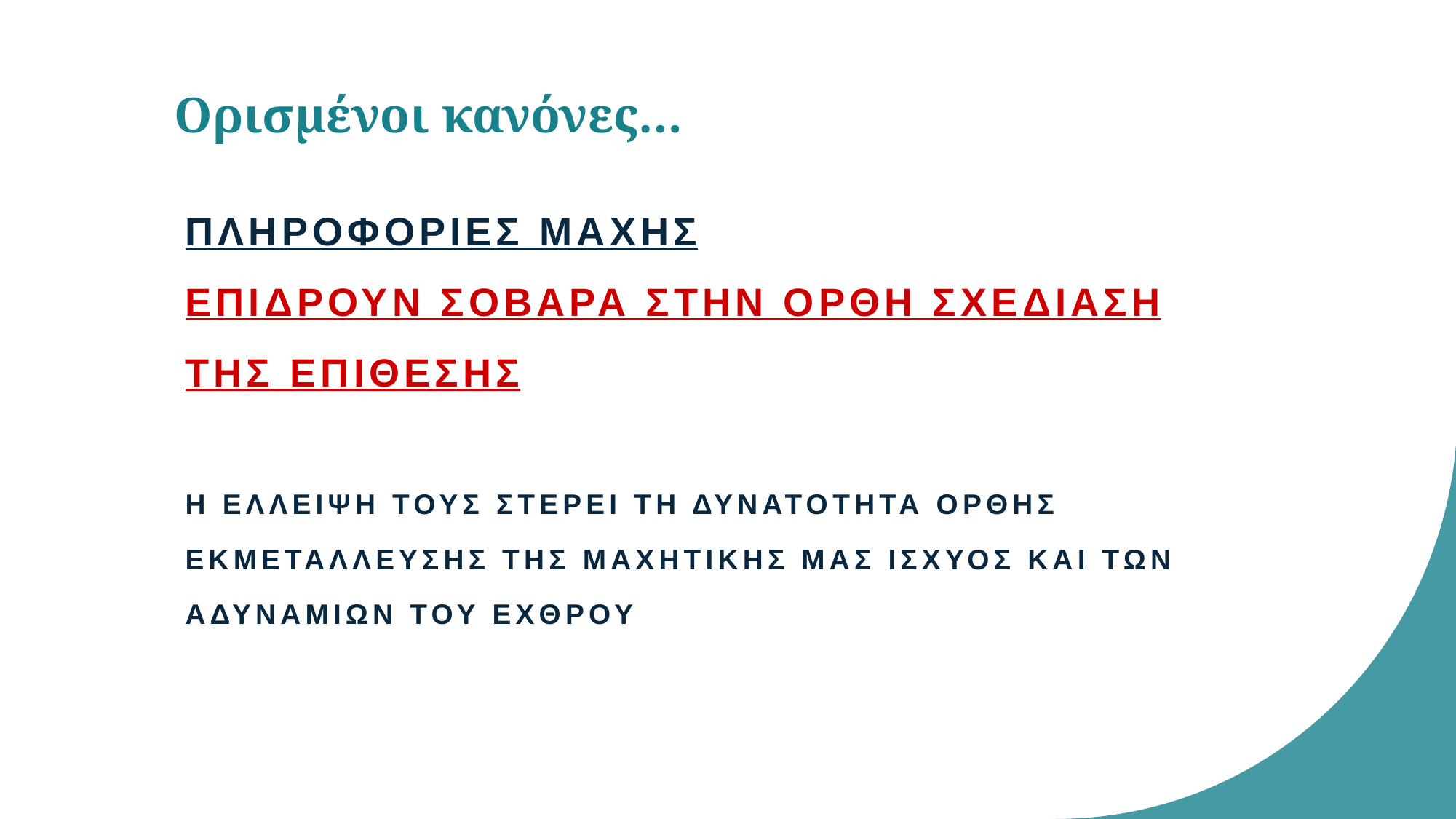

# Ορισμένοι κανόνες…

ΠΛΗΡΟΦΟΡΙΕΣ ΜΑΧΗΣ
ΕΠιδρουν ΣΟΒΑΡΑ στην ΟΡΘΗ ΣΧΕΔΙΑΣΗ
ΤΗΣ ΕΠΙΘΕΣΗΣ

η ΕΛΛΕΙΨΗ ΤΟΥΣ ΣΤΕΡΕΙ ΤΗ ΔΥΝΑΤΟΤΗΤΑ ΟΡΘΗΣ
ΕΚΜΕΤΑΛΛΕΥΣΗΣ ΤΗΣ ΜΑΧΗΤΙΚΗΣ μας ΙΣΧΥΟΣ ΚΑΙ ΤΩΝ
ΑΔΥΝΑΜΙΩΝ ΤΟΥ ΕΧΘΡΟΥ